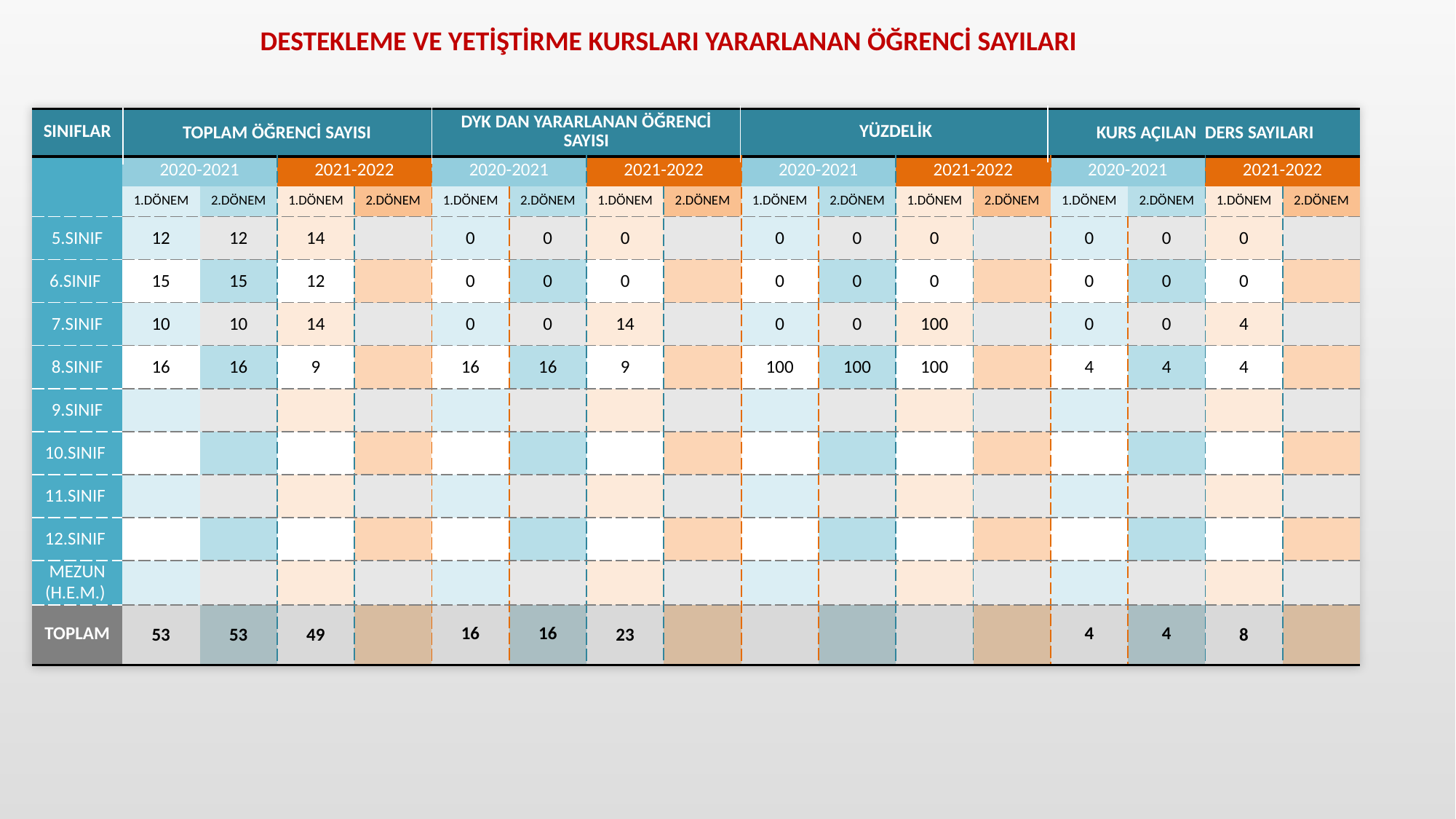

DESTEKLEME VE YETİŞTİRME KURSLARI YARARLANAN ÖĞRENCİ SAYILARI
| SINIFLAR | TOPLAM ÖĞRENCİ SAYISI |  |  |  | DYK DAN YARARLANAN ÖĞRENCİ SAYISI |  |  |  | YÜZDELİK |  |  |  | KURS AÇILAN DERS SAYILARI |  |  |  |
| --- | --- | --- | --- | --- | --- | --- | --- | --- | --- | --- | --- | --- | --- | --- | --- | --- |
|  | 2020-2021 |  | 2021-2022 |  | 2020-2021 |  | 2021-2022 |  | 2020-2021 |  | 2021-2022 |  | 2020-2021 |  | 2021-2022 |  |
|  | 1.DÖNEM | 2.DÖNEM | 1.DÖNEM | 2.DÖNEM | 1.DÖNEM | 2.DÖNEM | 1.DÖNEM | 2.DÖNEM | 1.DÖNEM | 2.DÖNEM | 1.DÖNEM | 2.DÖNEM | 1.DÖNEM | 2.DÖNEM | 1.DÖNEM | 2.DÖNEM |
| 5.SINIF | 12 | 12 | 14 |  | 0 | 0 | 0 |  | 0 | 0 | 0 |  | 0 | 0 | 0 |  |
| 6.SINIF | 15 | 15 | 12 |  | 0 | 0 | 0 |  | 0 | 0 | 0 |  | 0 | 0 | 0 |  |
| 7.SINIF | 10 | 10 | 14 |  | 0 | 0 | 14 |  | 0 | 0 | 100 |  | 0 | 0 | 4 |  |
| 8.SINIF | 16 | 16 | 9 |  | 16 | 16 | 9 |  | 100 | 100 | 100 |  | 4 | 4 | 4 |  |
| 9.SINIF |  |  |  |  |  |  |  |  |  |  |  |  |  |  |  |  |
| 10.SINIF |  |  |  |  |  |  |  |  |  |  |  |  |  |  |  |  |
| 11.SINIF |  |  |  |  |  |  |  |  |  |  |  |  |  |  |  |  |
| 12.SINIF |  |  |  |  |  |  |  |  |  |  |  |  |  |  |  |  |
| MEZUN (H.E.M.) |  |  |  |  |  |  |  |  |  |  |  |  |  |  |  |  |
| TOPLAM | 53 | 53 | 49 |  | 16 | 16 | 23 |  |  |  |  |  | 4 | 4 | 8 |  |